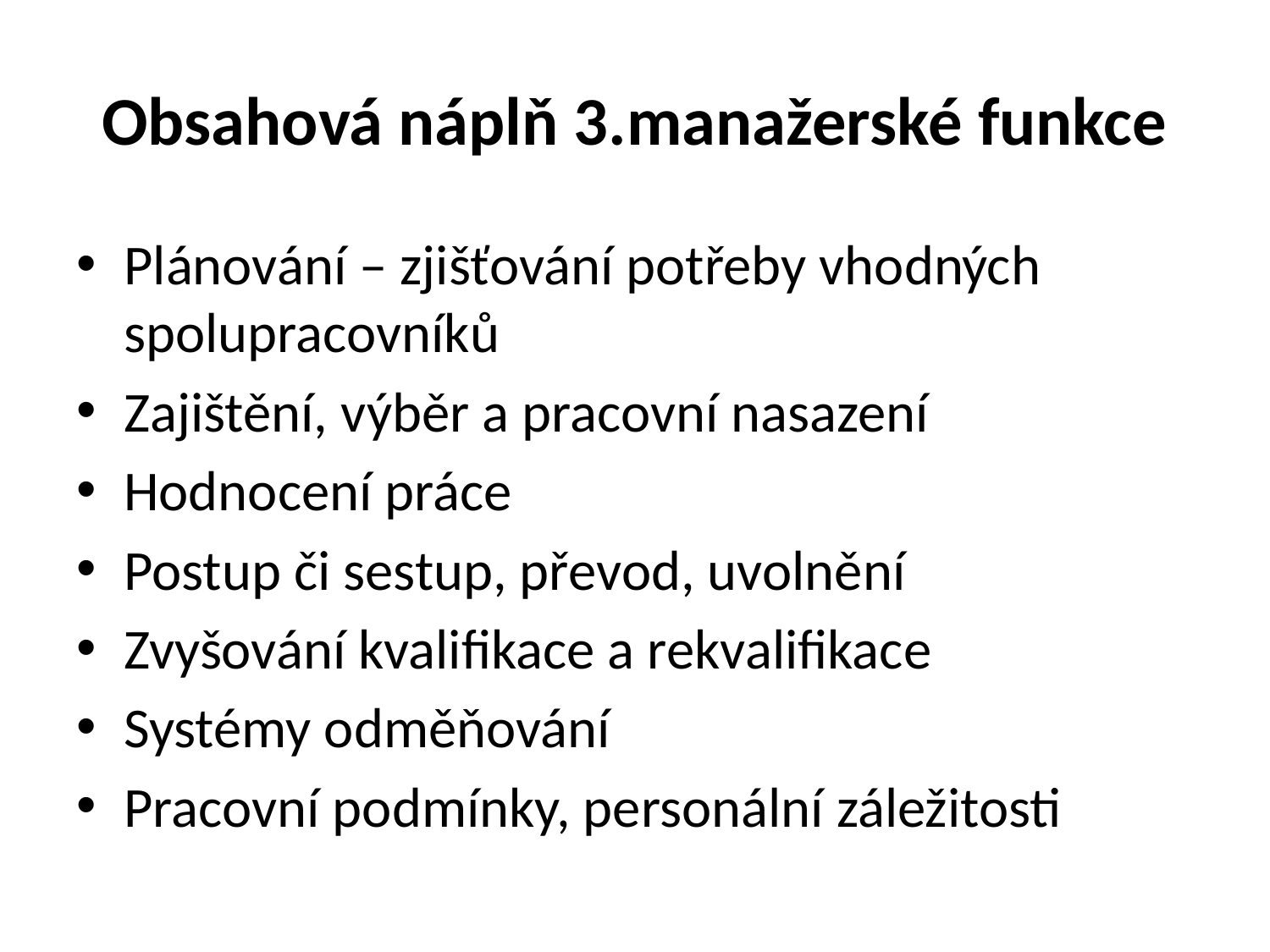

# Obsahová náplň 3.manažerské funkce
Plánování – zjišťování potřeby vhodných spolupracovníků
Zajištění, výběr a pracovní nasazení
Hodnocení práce
Postup či sestup, převod, uvolnění
Zvyšování kvalifikace a rekvalifikace
Systémy odměňování
Pracovní podmínky, personální záležitosti